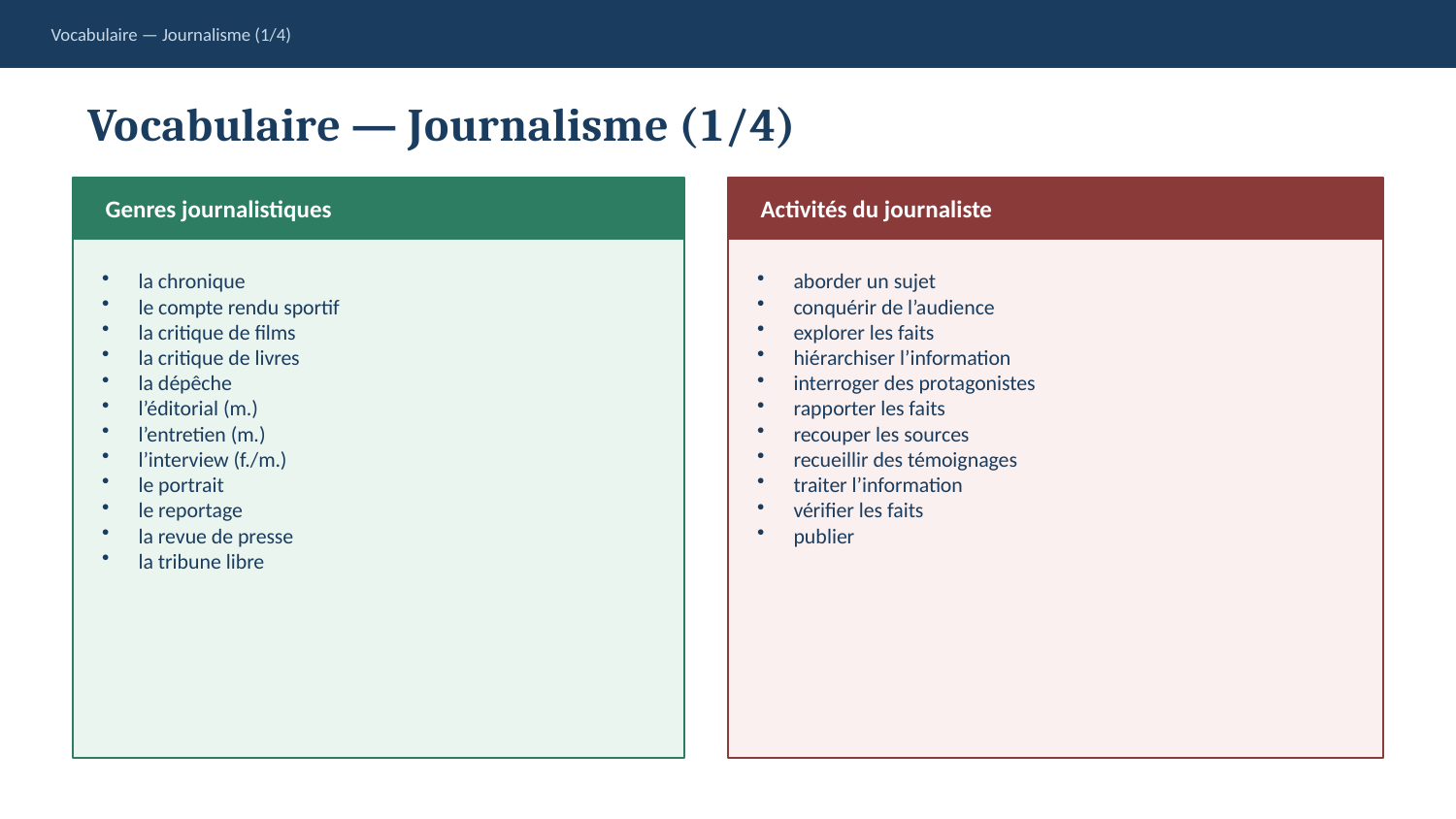

Vocabulaire — Journalisme (1/4)
Vocabulaire — Journalisme (1/4)
Genres journalistiques
Activités du journaliste
la chronique
le compte rendu sportif
la critique de films
la critique de livres
la dépêche
l’éditorial (m.)
l’entretien (m.)
l’interview (f./m.)
le portrait
le reportage
la revue de presse
la tribune libre
aborder un sujet
conquérir de l’audience
explorer les faits
hiérarchiser l’information
interroger des protagonistes
rapporter les faits
recouper les sources
recueillir des témoignages
traiter l’information
vérifier les faits
publier